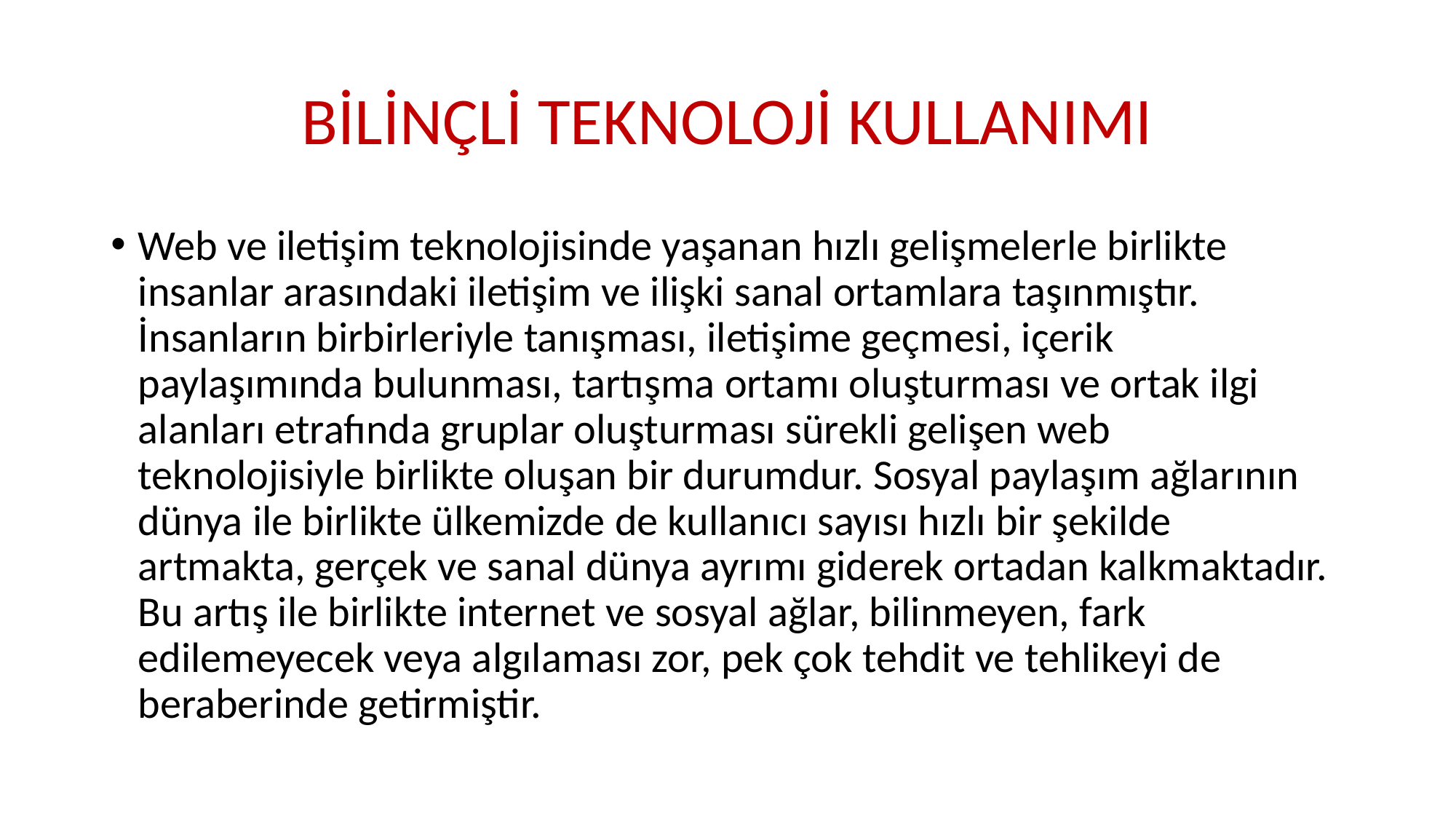

# BİLİNÇLİ TEKNOLOJİ KULLANIMI
Web ve iletişim teknolojisinde yaşanan hızlı gelişmelerle birlikte insanlar arasındaki iletişim ve ilişki sanal ortamlara taşınmıştır. İnsanların birbirleriyle tanışması, iletişime geçmesi, içerik paylaşımında bulunması, tartışma ortamı oluşturması ve ortak ilgi alanları etrafında gruplar oluşturması sürekli gelişen web teknolojisiyle birlikte oluşan bir durumdur. Sosyal paylaşım ağlarının dünya ile birlikte ülkemizde de kullanıcı sayısı hızlı bir şekilde artmakta, gerçek ve sanal dünya ayrımı giderek ortadan kalkmaktadır. Bu artış ile birlikte internet ve sosyal ağlar, bilinmeyen, fark edilemeyecek veya algılaması zor, pek çok tehdit ve tehlikeyi de beraberinde getirmiştir.